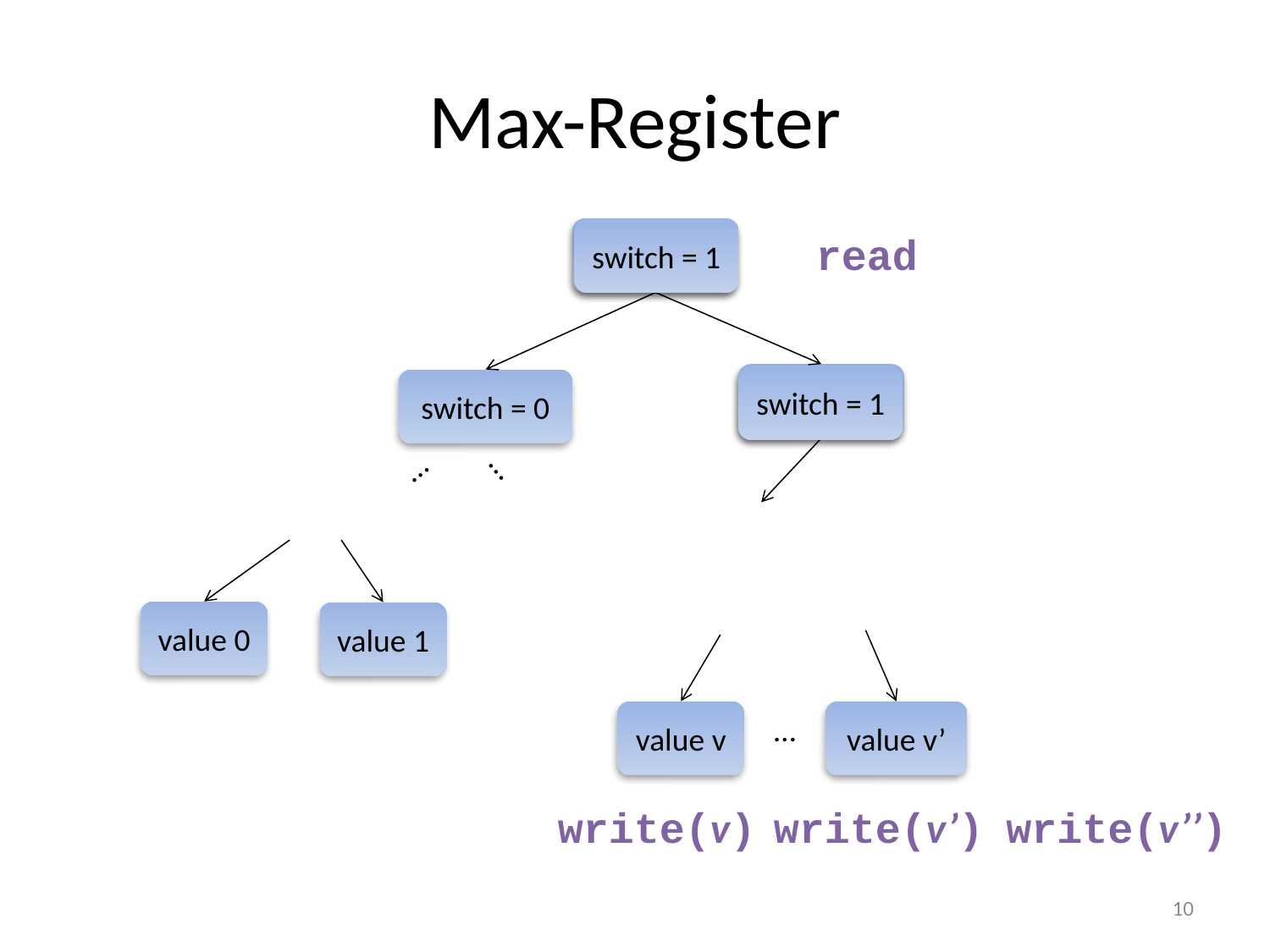

# Max-Register
switch = 0
switch = 1
read
switch = 0
switch = 1
switch = 0
…
…
value 0
value 1
value v
value v’
…
write(v)
write(v’)
write(v’’)
10